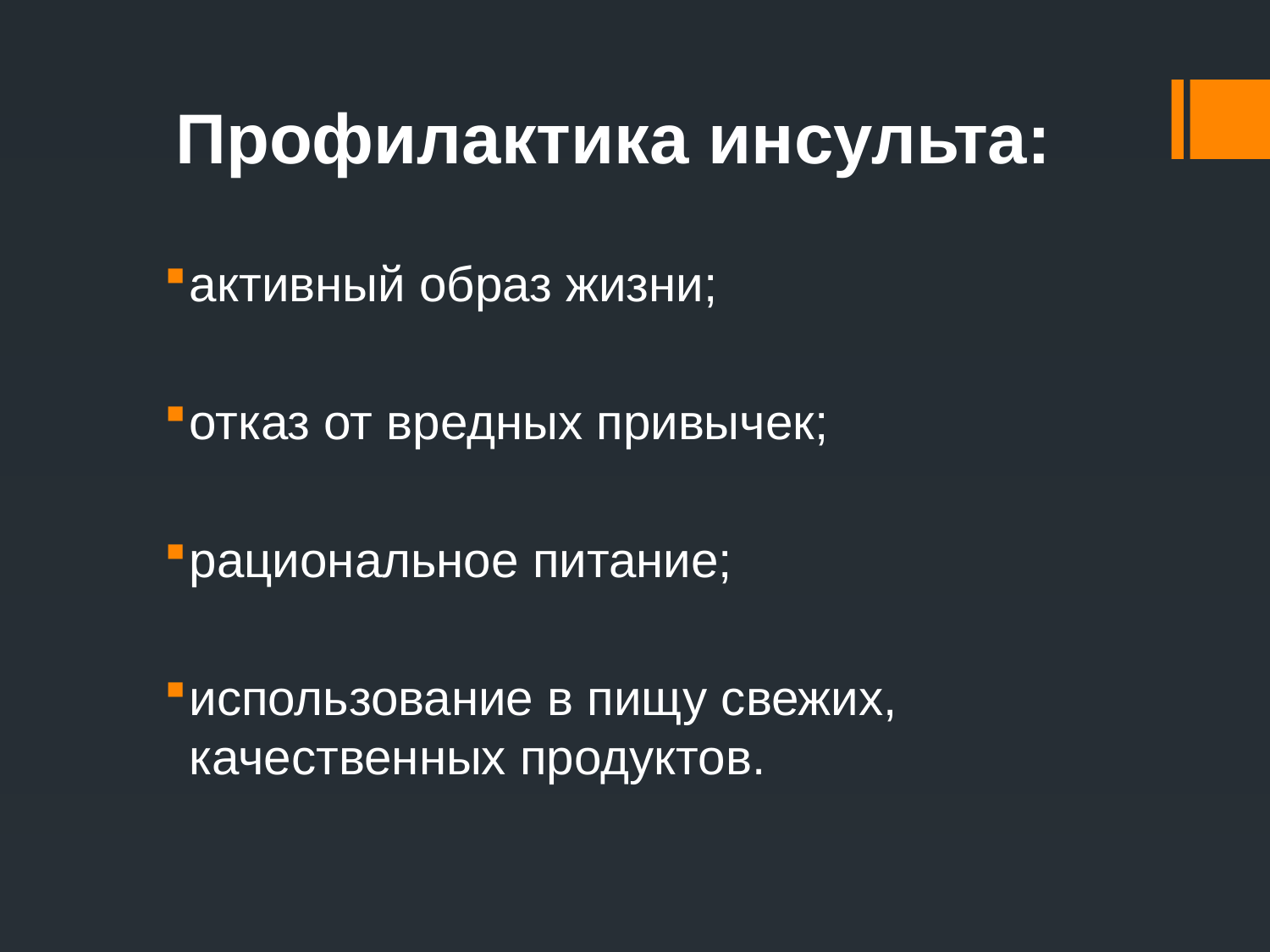

# Профилактика инсульта:
активный образ жизни;

отказ от вредных привычек;

рациональное питание;

использование в пищу свежих, качественных продуктов.